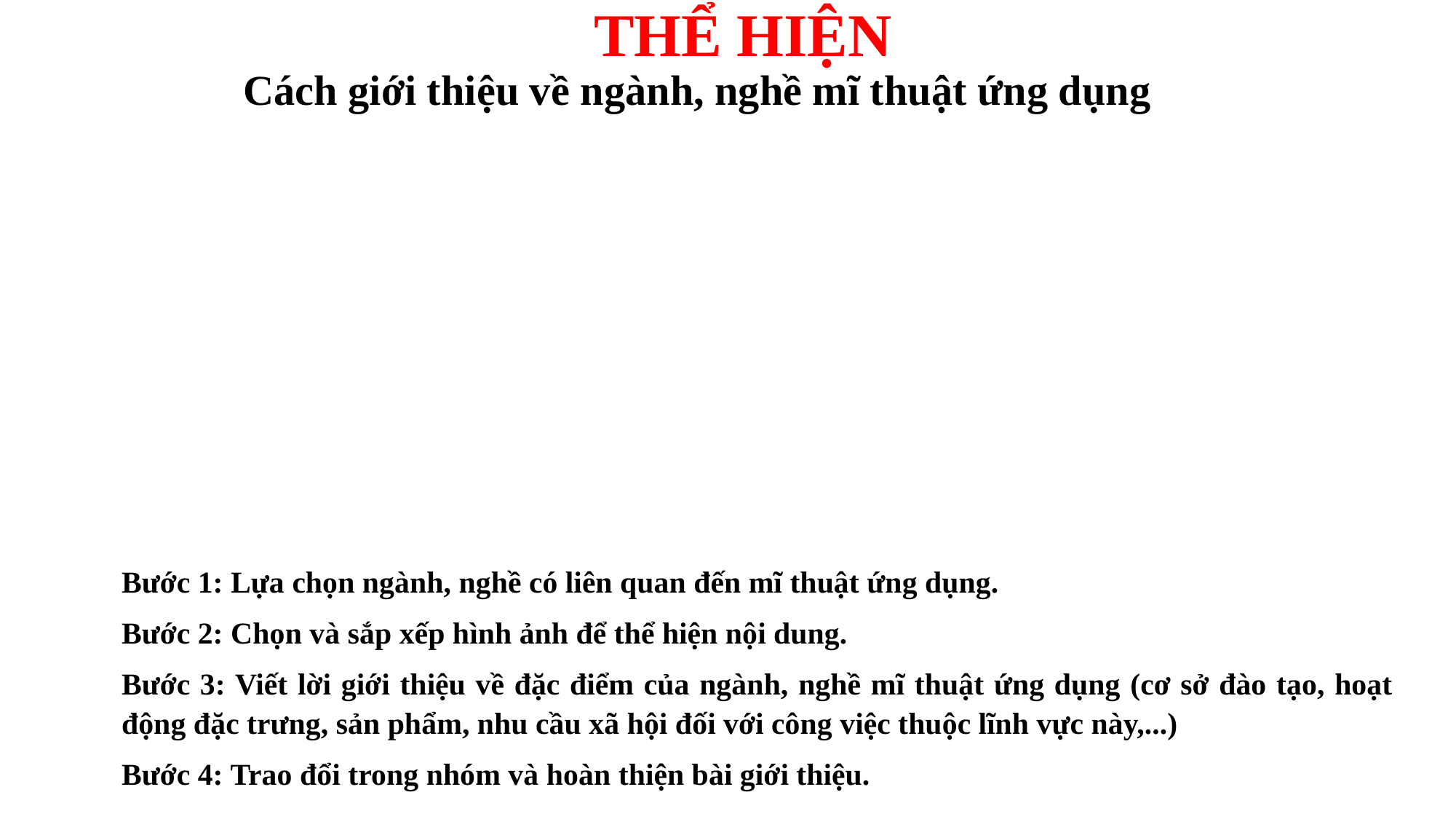

THỂ HIỆN
Cách giới thiệu về ngành, nghề mĩ thuật ứng dụng
Bước 1: Lựa chọn ngành, nghề có liên quan đến mĩ thuật ứng dụng.
Bước 2: Chọn và sắp xếp hình ảnh để thể hiện nội dung.
Bước 3: Viết lời giới thiệu về đặc điểm của ngành, nghề mĩ thuật ứng dụng (cơ sở đào tạo, hoạt động đặc trưng, sản phẩm, nhu cầu xã hội đối với công việc thuộc lĩnh vực này,...)
Bước 4: Trao đổi trong nhóm và hoàn thiện bài giới thiệu.